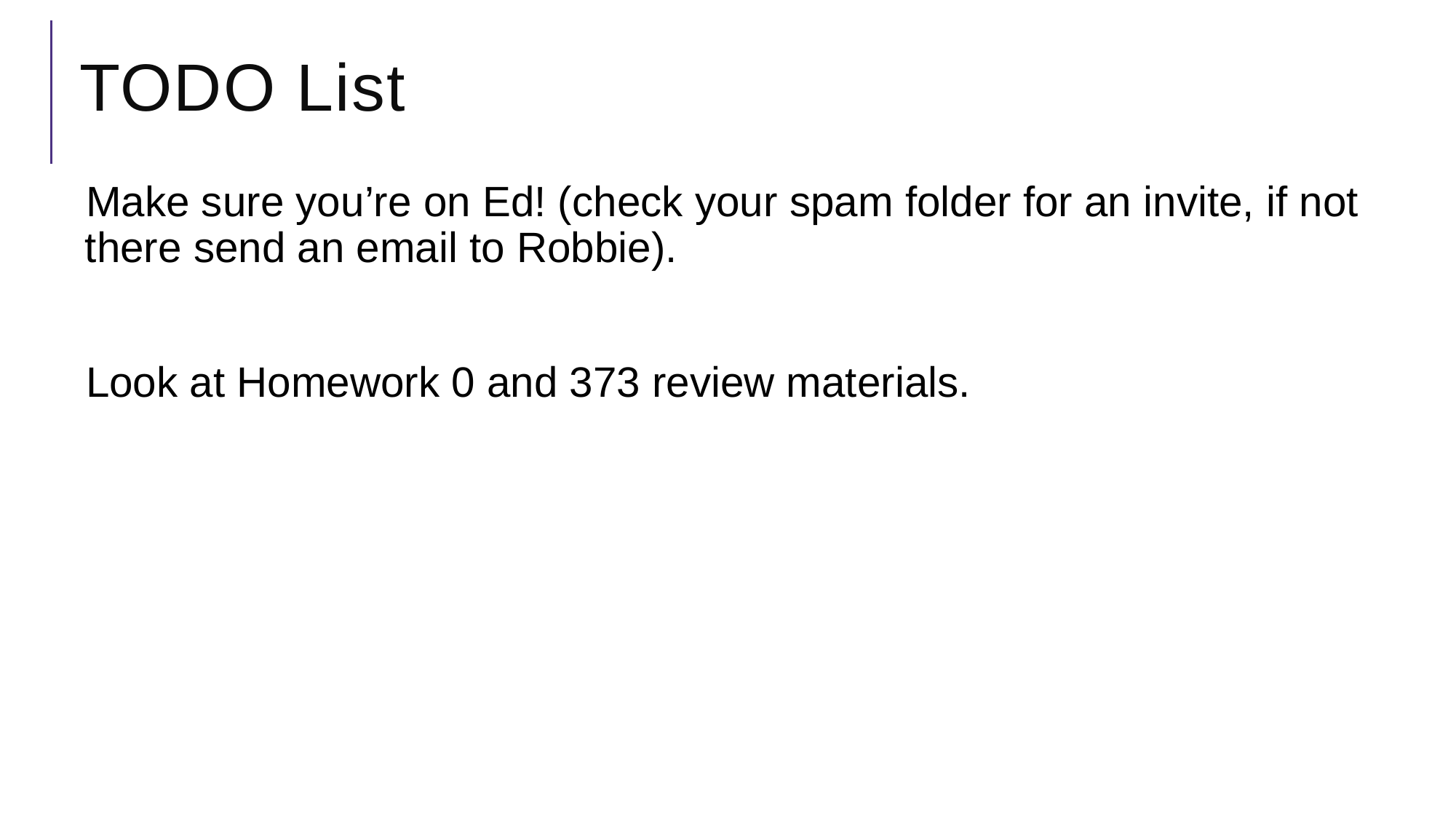

# TODO List
Make sure you’re on Ed! (check your spam folder for an invite, if not there send an email to Robbie).

Look at Homework 0 and 373 review materials.